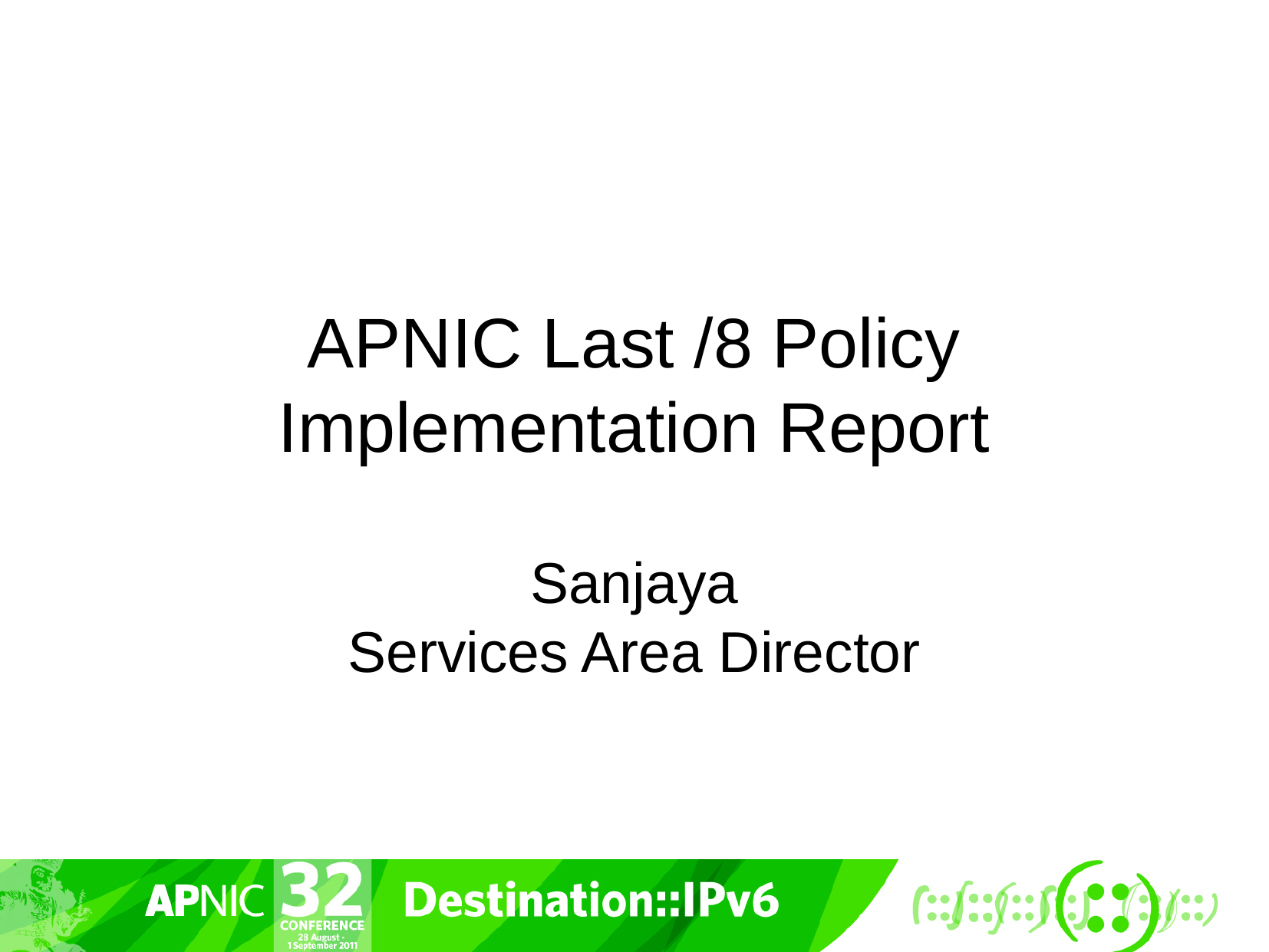

# APNIC Last /8 Policy Implementation Report
Sanjaya
Services Area Director